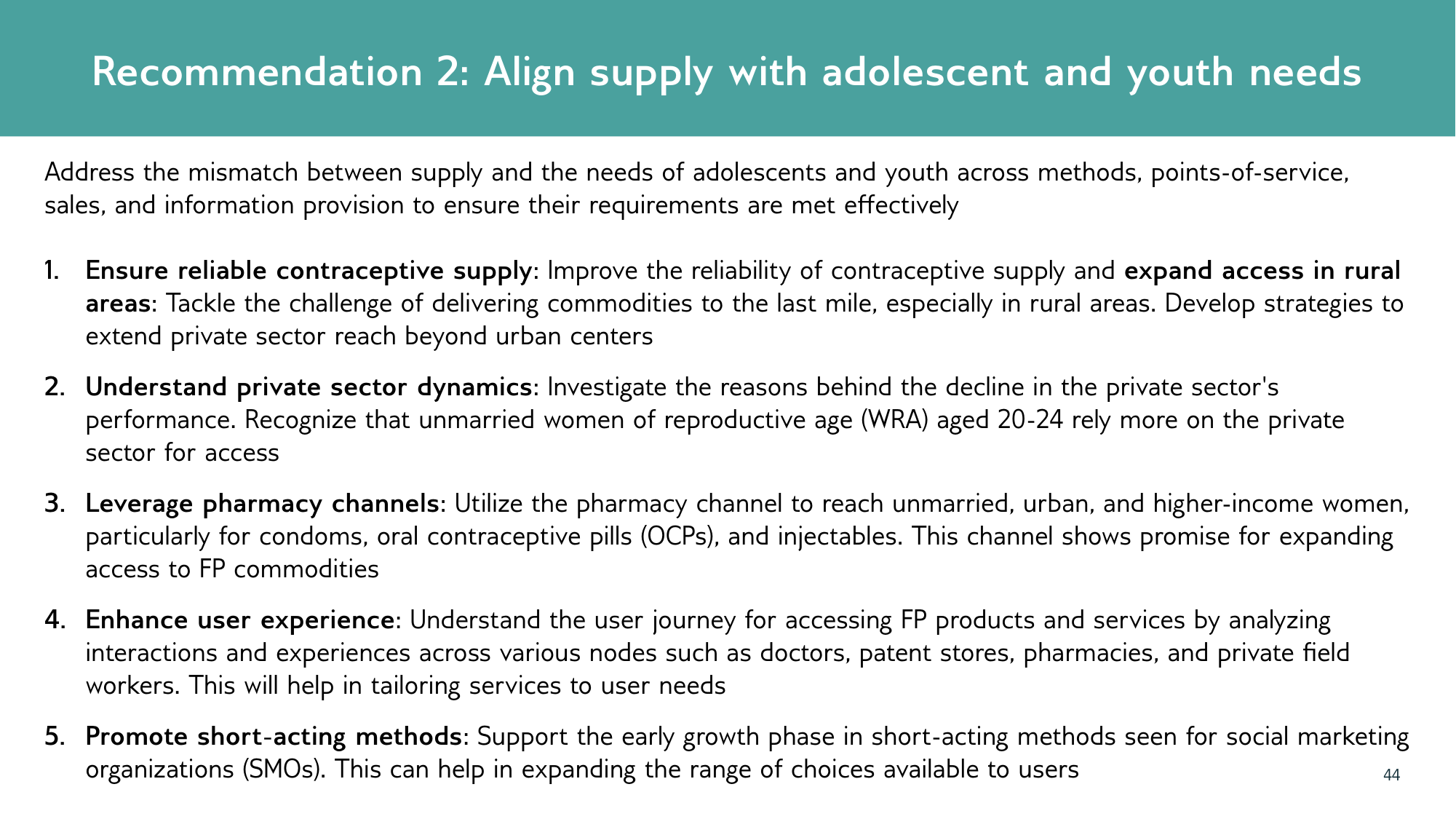

# Recommendation 2: Align supply with adolescent and youth needs

Address the mismatch between supply and the needs of adolescents and youth across methods, points-of-service, sales, and information provision to ensure their requirements are met effectively

Ensure reliable contraceptive supply: Improve the reliability of contraceptive supply and expand access in rural areas: Tackle the challenge of delivering commodities to the last mile, especially in rural areas. Develop strategies to extend private sector reach beyond urban centers
Understand private sector dynamics: Investigate the reasons behind the decline in the private sector's performance. Recognize that unmarried women of reproductive age (WRA) aged 20-24 rely more on the private sector for access
Leverage pharmacy channels: Utilize the pharmacy channel to reach unmarried, urban, and higher-income women, particularly for condoms, oral contraceptive pills (OCPs), and injectables. This channel shows promise for expanding access to FP commodities
Enhance user experience: Understand the user journey for accessing FP products and services by analyzing interactions and experiences across various nodes such as doctors, patent stores, pharmacies, and private field workers. This will help in tailoring services to user needs
Promote short-acting methods: Support the early growth phase in short-acting methods seen for social marketing organizations (SMOs). This can help in expanding the range of choices available to users
44